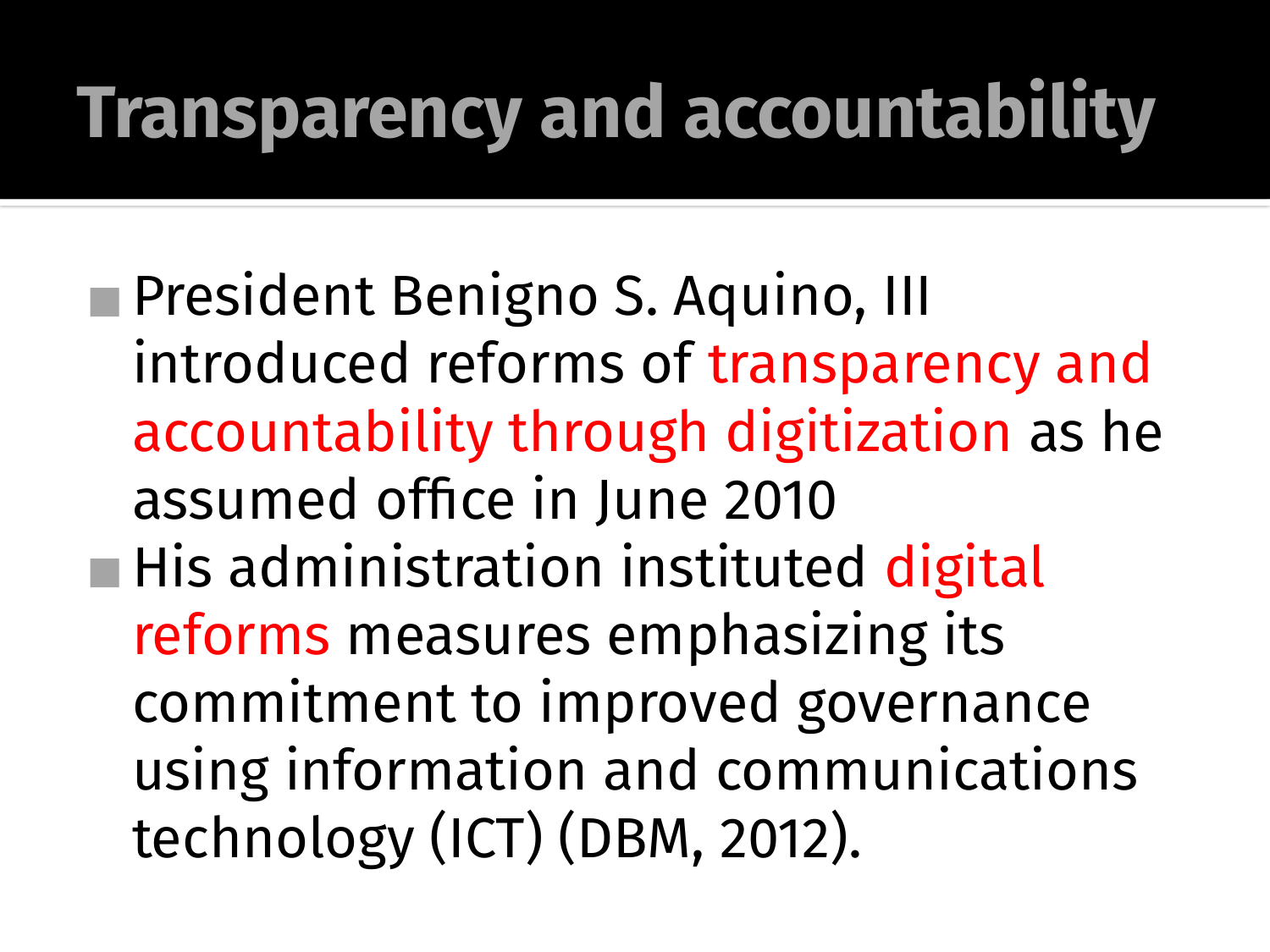

# Transparency and accountability
President Benigno S. Aquino, III introduced reforms of transparency and accountability through digitization as he assumed office in June 2010
His administration instituted digital reforms measures emphasizing its commitment to improved governance using information and communications technology (ICT) (DBM, 2012).